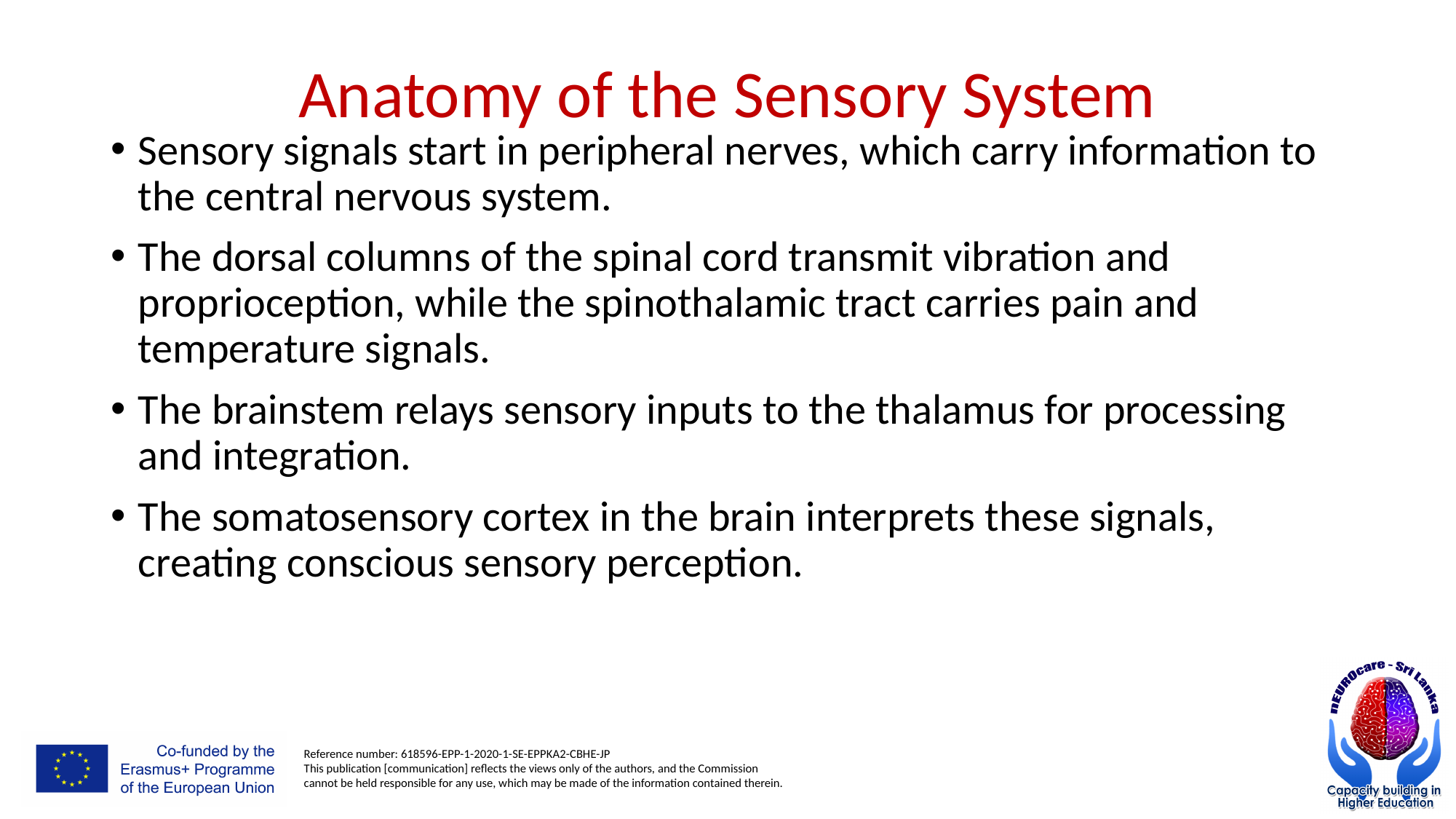

# Anatomy of the Sensory System
Sensory signals start in peripheral nerves, which carry information to the central nervous system.
The dorsal columns of the spinal cord transmit vibration and proprioception, while the spinothalamic tract carries pain and temperature signals.
The brainstem relays sensory inputs to the thalamus for processing and integration.
The somatosensory cortex in the brain interprets these signals, creating conscious sensory perception.